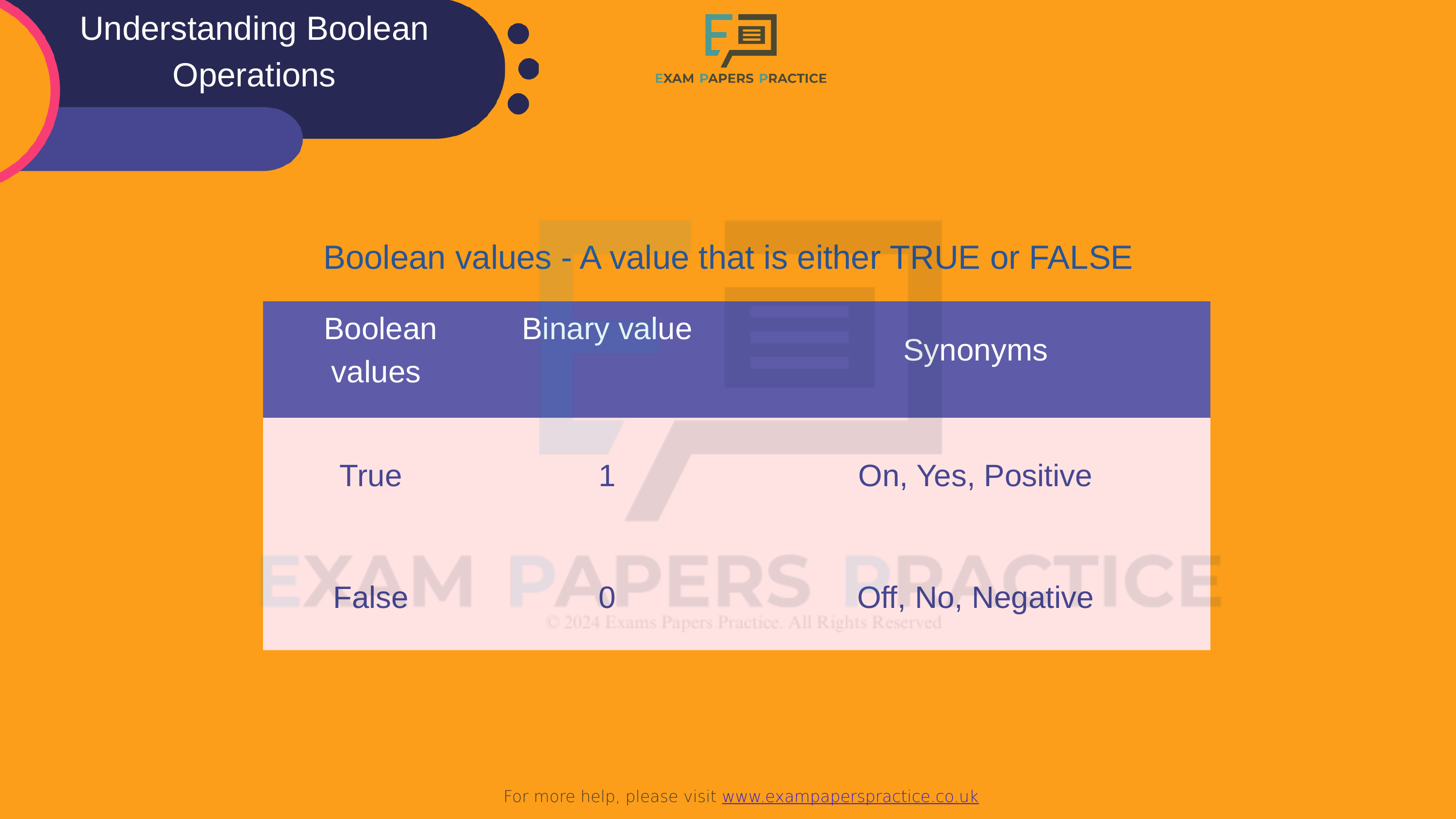

Understanding Boolean Operations

For more help, please visit www.exampaperspractice.co.uk
Boolean values - A value that is either TRUE or FALSE
|  |  |  |
| --- | --- | --- |
|  |  |  |
|  |  |  |
Boolean values
Binary value
Synonyms
True
1
On, Yes, Positive
False
0
Off, No, Negative